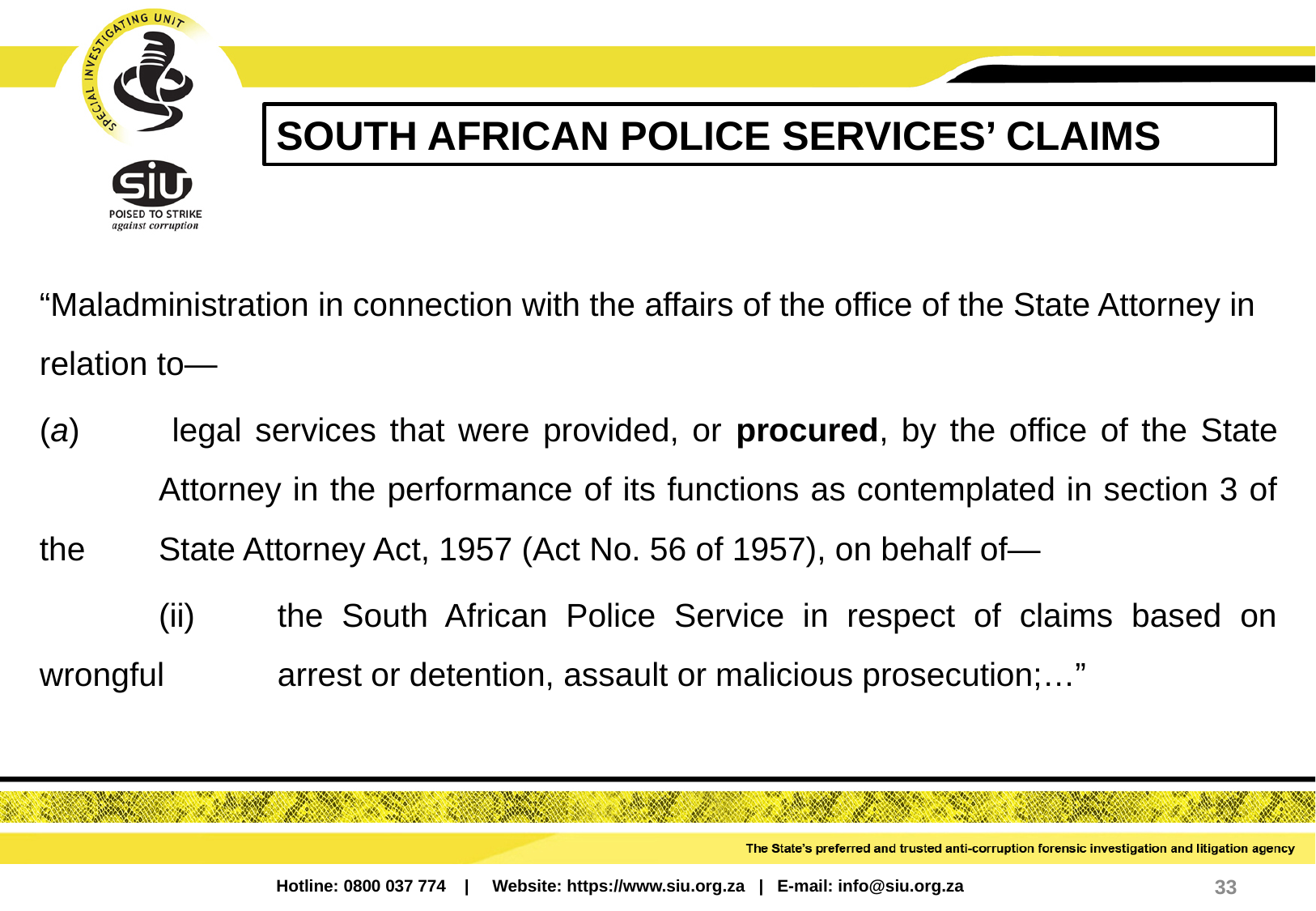

SOUTH AFRICAN POLICE SERVICES’ CLAIMS
“Maladministration in connection with the affairs of the office of the State Attorney in relation to―
(a)	 legal services that were provided, or procured, by the office of the State 	Attorney in the performance of its functions as contemplated in section 3 of the 	State Attorney Act, 1957 (Act No. 56 of 1957), on behalf of―
	(ii)	the South African Police Service in respect of claims based on wrongful 			arrest or detention, assault or malicious prosecution;…”
33
Hotline: 0800 037 774    |     Website: https://www.siu.org.za   |   E-mail: info@siu.org.za